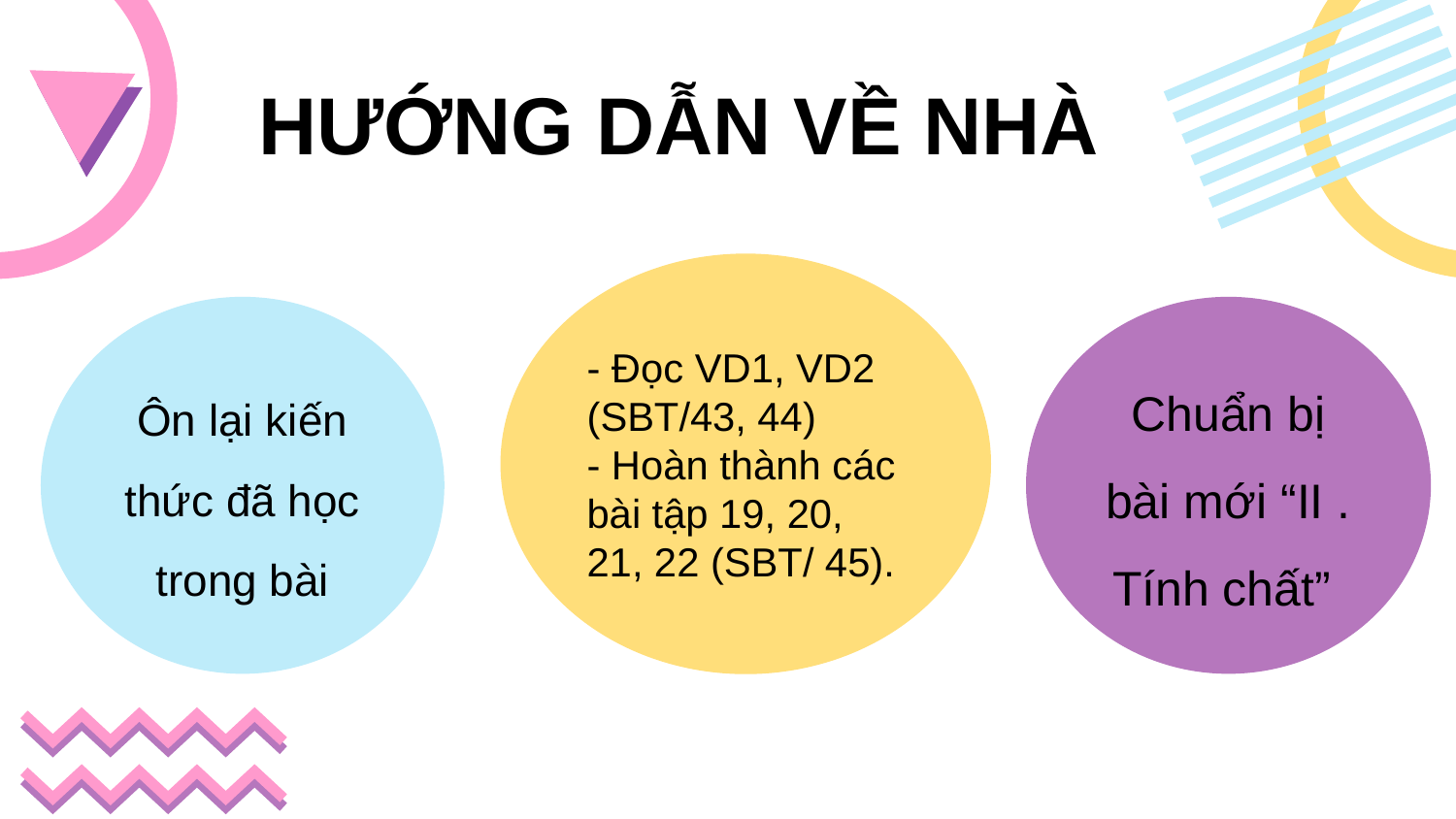

HƯỚNG DẪN VỀ NHÀ

- Đọc VD1, VD2  (SBT/43, 44)
- Hoàn thành các bài tập 19, 20, 21, 22 (SBT/ 45).
Chuẩn bị bài mới “II . Tính chất”
Ôn lại kiến thức đã học trong bài